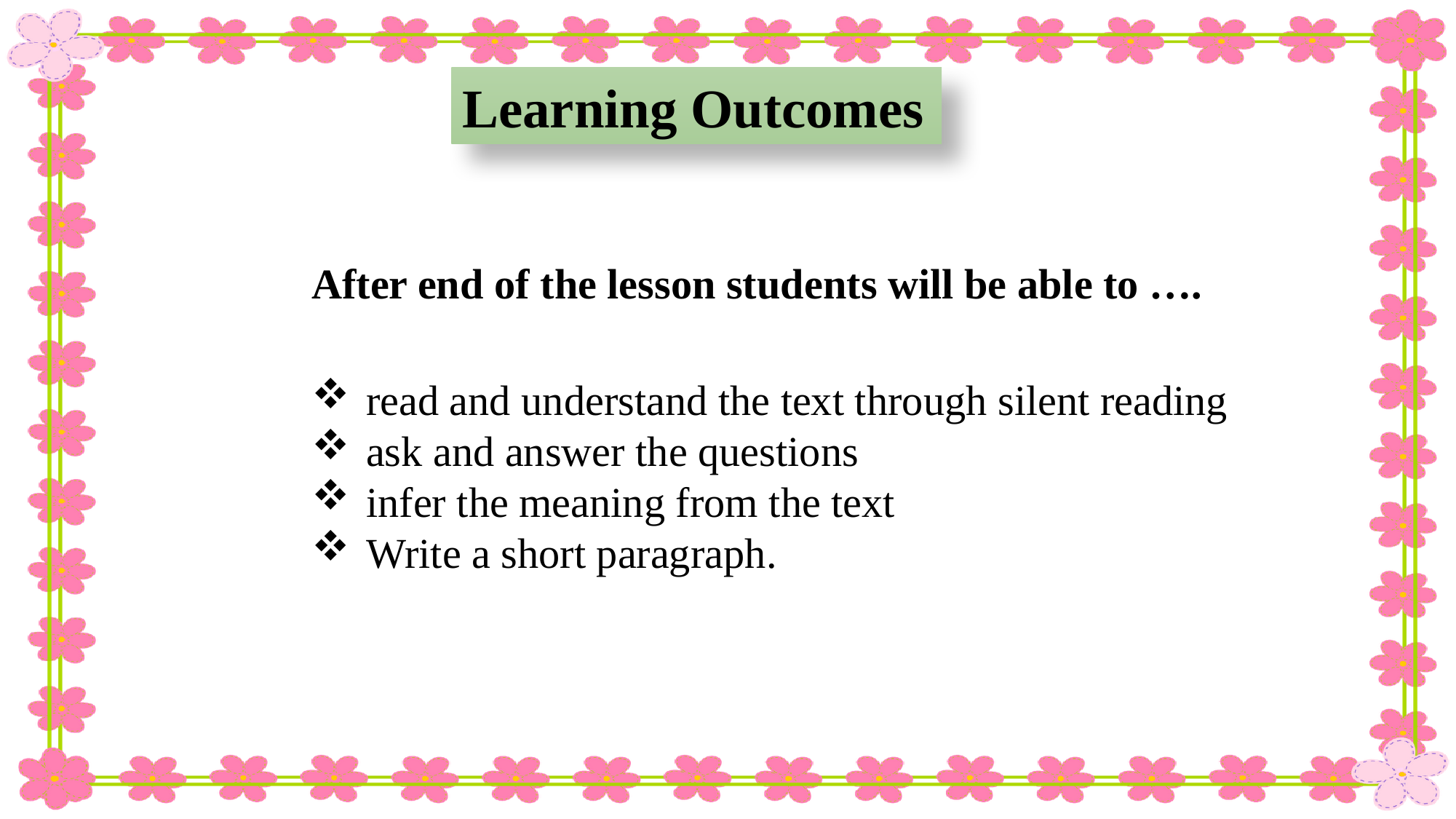

Learning Outcomes
After end of the lesson students will be able to ….

read and understand the text through silent reading
ask and answer the questions
infer the meaning from the text
Write a short paragraph.